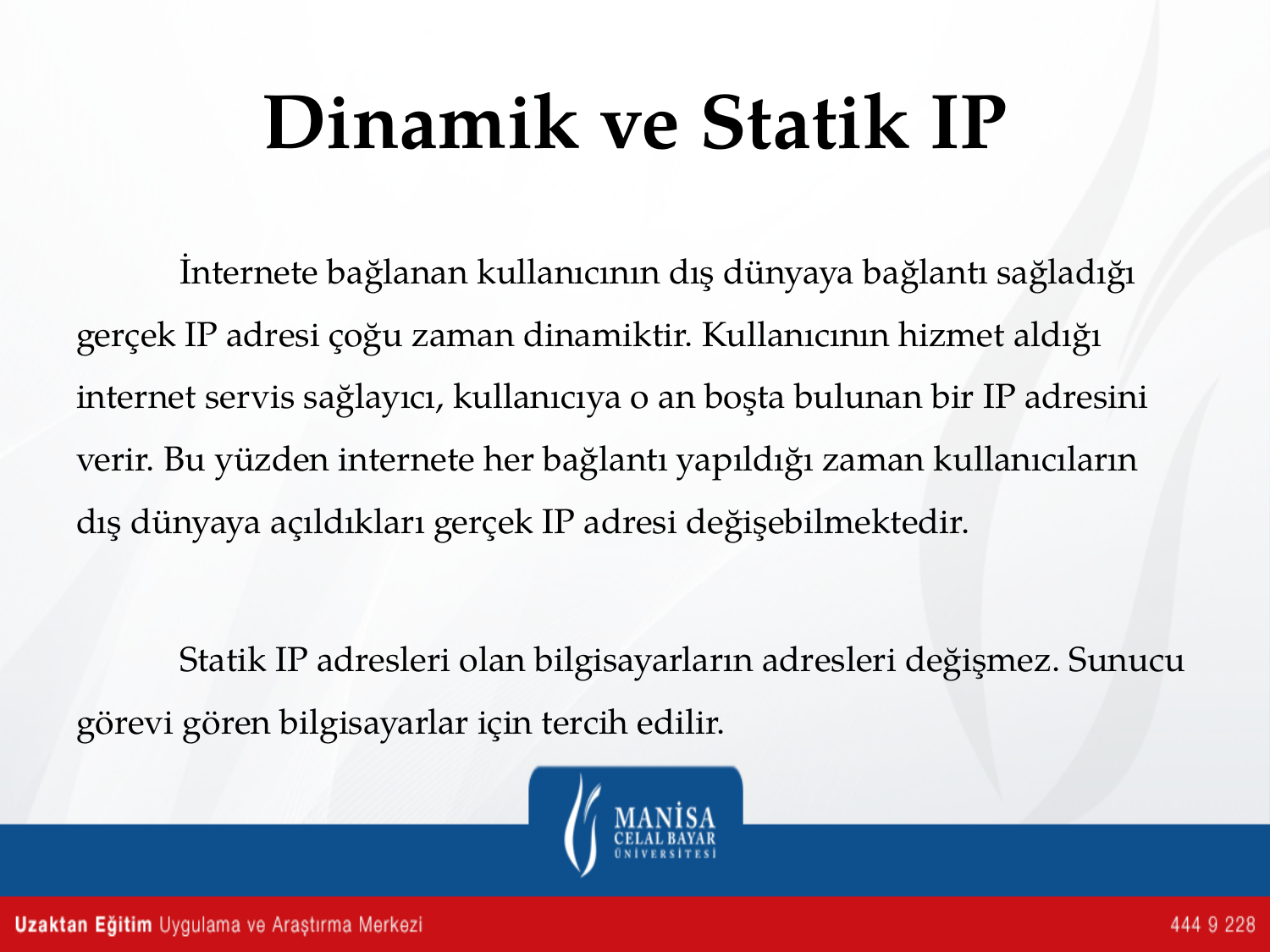

# Dinamik ve Statik IP
	İnternete bağlanan kullanıcının dış dünyaya bağlantı sağladığı gerçek IP adresi çoğu zaman dinamiktir. Kullanıcının hizmet aldığı internet servis sağlayıcı, kullanıcıya o an boşta bulunan bir IP adresini verir. Bu yüzden internete her bağlantı yapıldığı zaman kullanıcıların dış dünyaya açıldıkları gerçek IP adresi değişebilmektedir.

	Statik IP adresleri olan bilgisayarların adresleri değişmez. Sunucu görevi gören bilgisayarlar için tercih edilir.